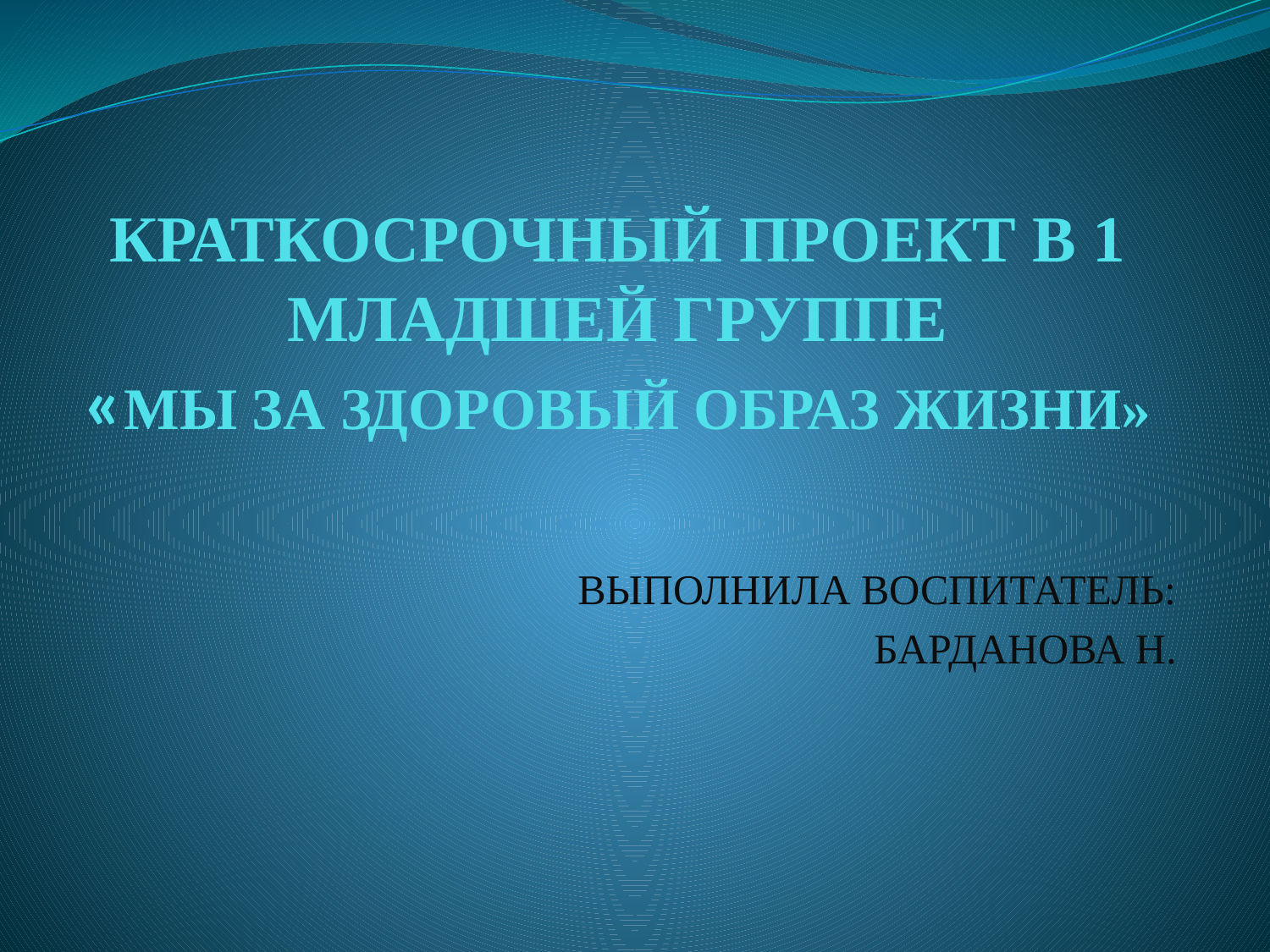

# КРАТКОСРОЧНЫЙ ПРОЕКТ В 1 МЛАДШЕЙ ГРУППЕ «МЫ ЗА ЗДОРОВЫЙ ОБРАЗ ЖИЗНИ»
ВЫПОЛНИЛА ВОСПИТАТЕЛЬ:
БАРДАНОВА Н.